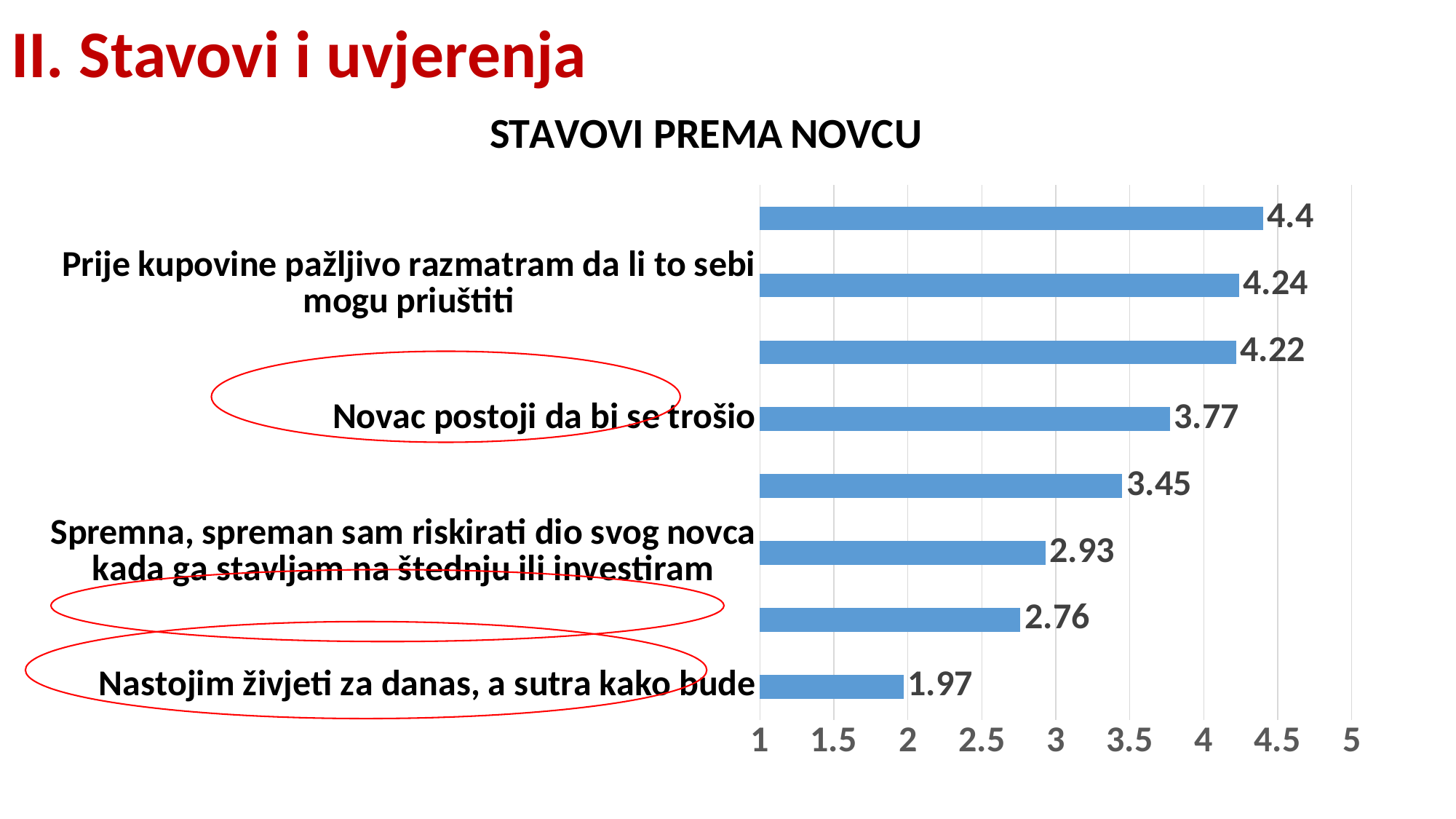

# II. Stavovi i uvjerenja

### Chart: STAVOVI PREMA NOVCU

| Category |  |
|---|---|
| Nastojim živjeti za danas, a sutra kako bude | 1.97 |
| Nalazim veće zadovoljstvo u trošenju novca nego li u dugoročnoj štednji | 2.76 |
| Spremna, spreman sam riskirati dio svog novca kada ga stavljam na štednju ili investiram | 2.93 |
| Postavljam dugoročne financijske ciljeve i nastojim ih dostići | 3.45 |
| Novac postoji da bi se trošio | 3.77 |
| Osobno vrlo pazim na moje financije | 4.22 |
| Prije kupovine pažljivo razmatram da li to sebi mogu priuštiti | 4.24 |
| Plaćam račune na vrijeme | 4.4 |